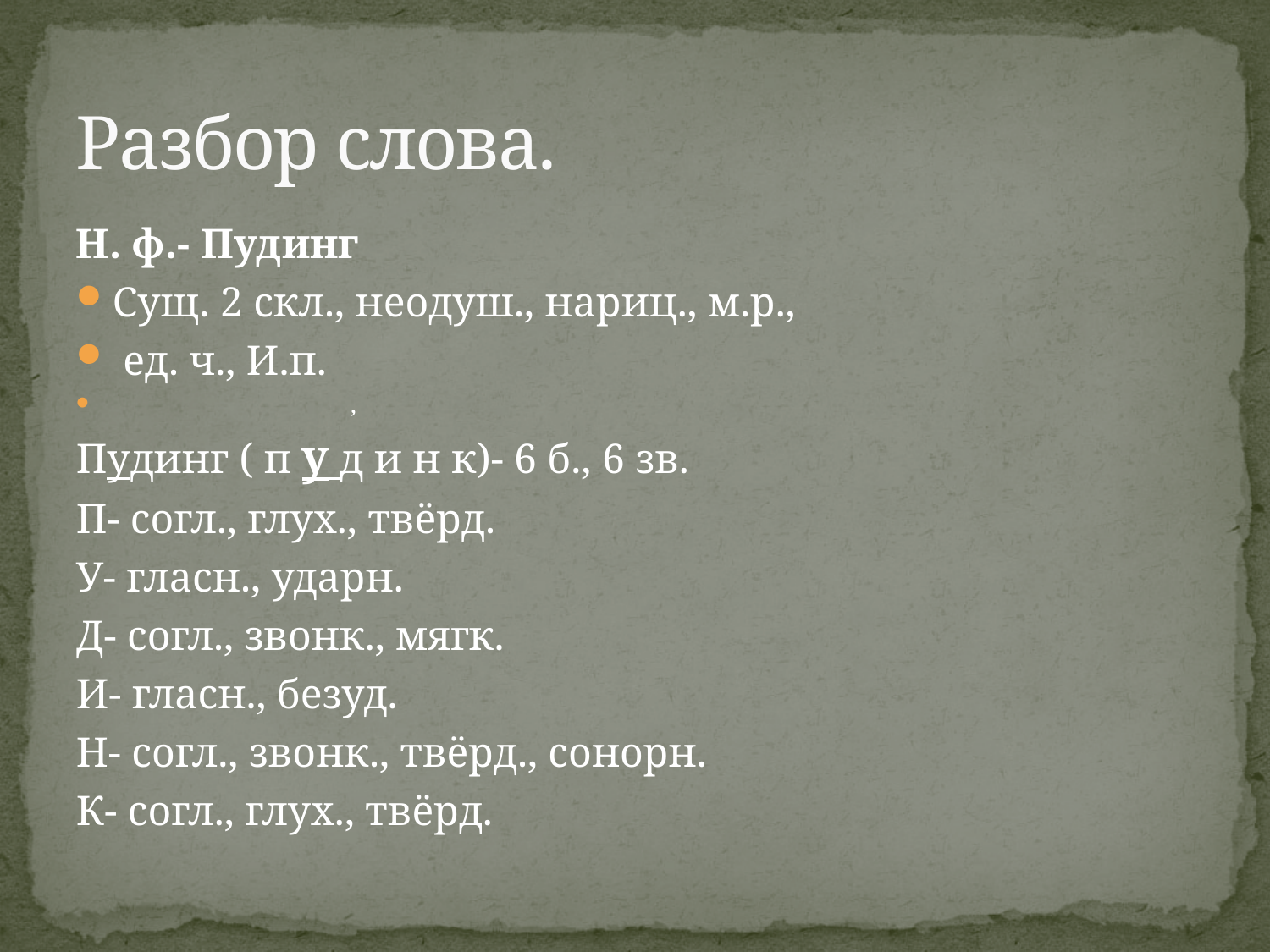

# Разбор слова.
Н. ф.- Пудинг
Сущ. 2 скл., неодуш., нариц., м.р.,
 ед. ч., И.п.
                                             ,
Пудинг ( п у д и н к)- 6 б., 6 зв.
П- согл., глух., твёрд.
У- гласн., ударн.
Д- согл., звонк., мягк.
И- гласн., безуд.
Н- согл., звонк., твёрд., сонорн.
К- согл., глух., твёрд.